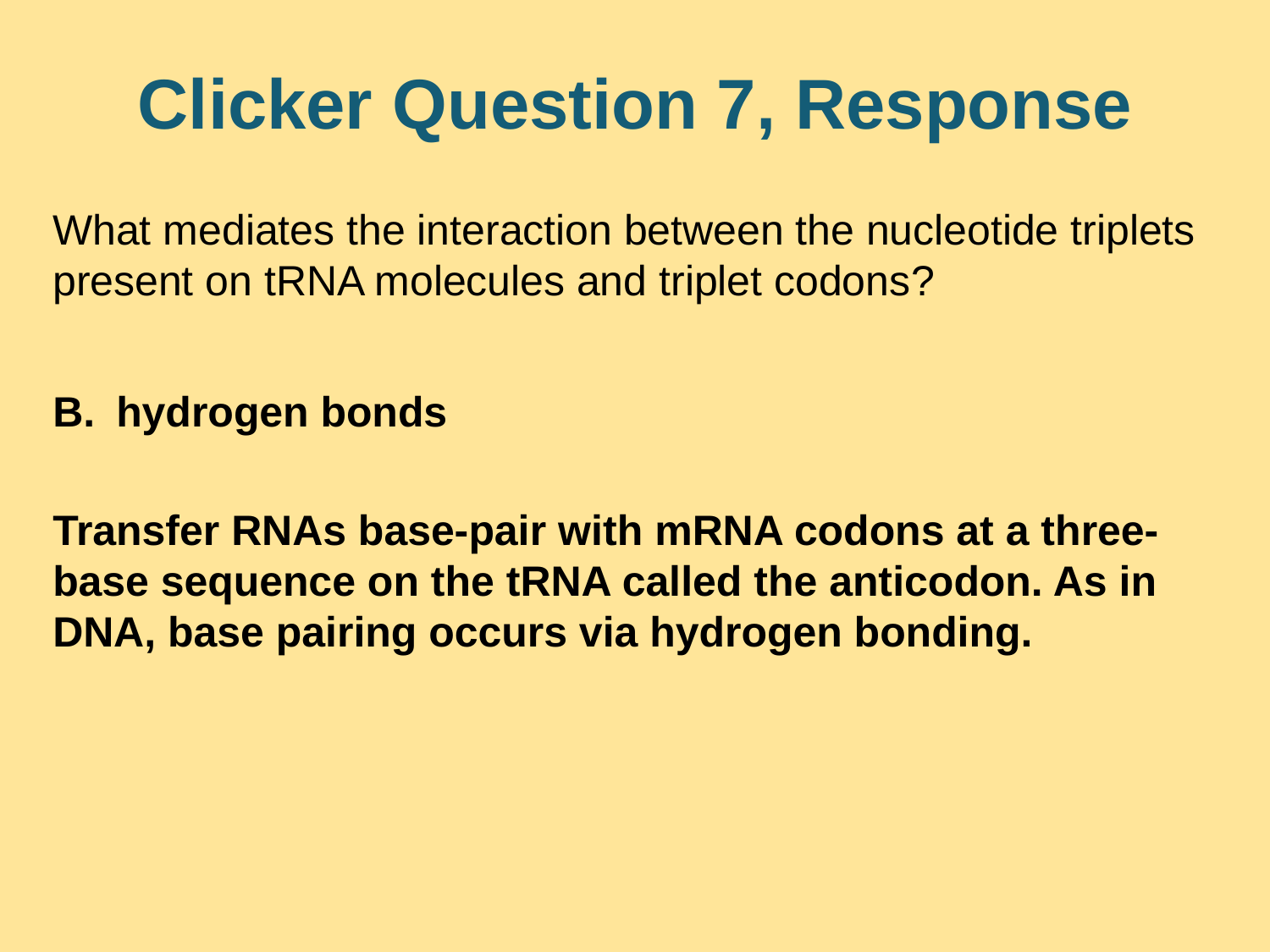

# Clicker Question 7, Response
What mediates the interaction between the nucleotide triplets present on tRNA molecules and triplet codons?

hydrogen bonds

Transfer RNAs base-pair with mRNA codons at a three-base sequence on the tRNA called the anticodon. As in DNA, base pairing occurs via hydrogen bonding.